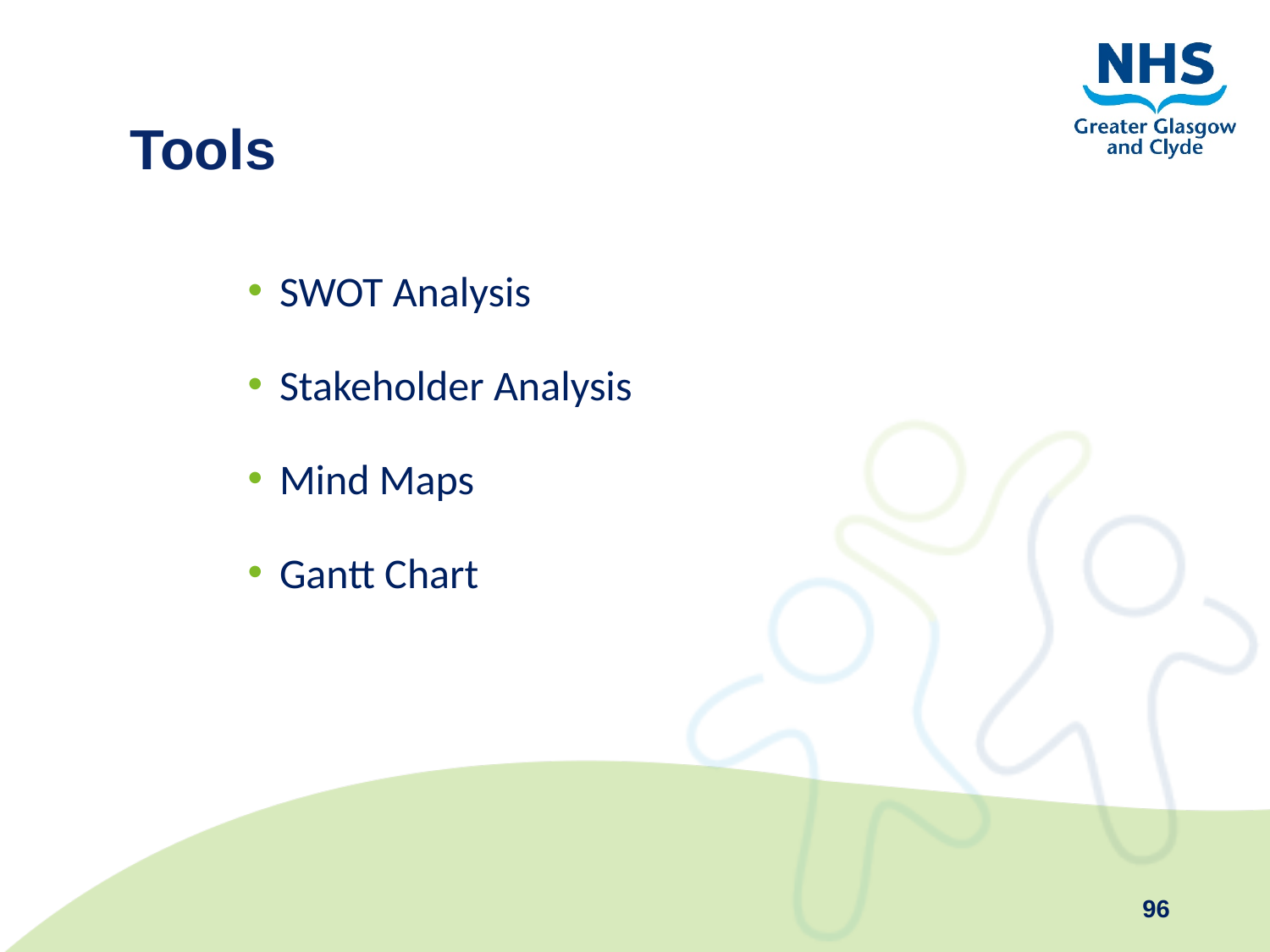

# Tools
SWOT Analysis
Stakeholder Analysis
Mind Maps
Gantt Chart
96